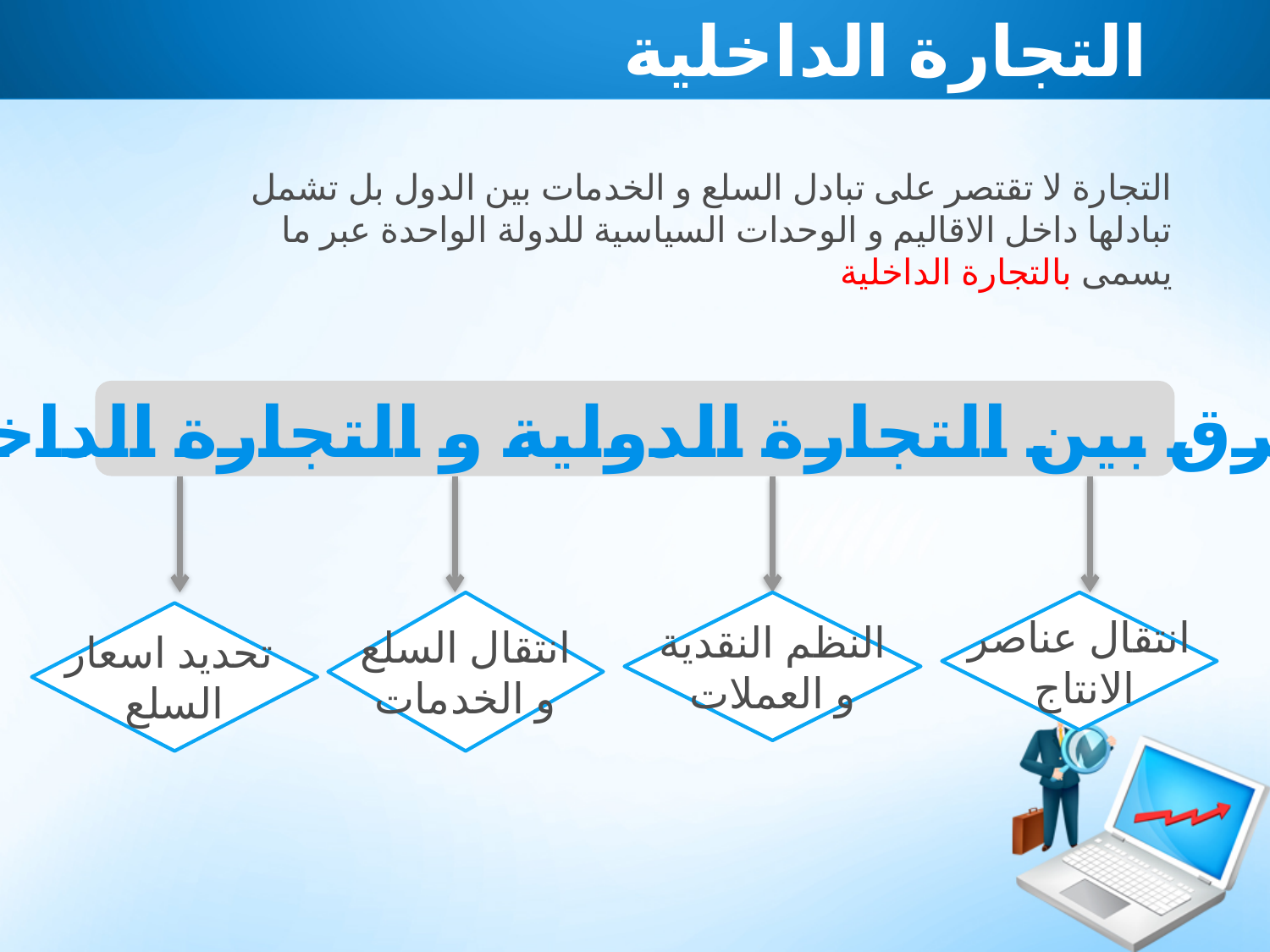

# التجارة الداخلية
التجارة لا تقتصر على تبادل السلع و الخدمات بين الدول بل تشمل تبادلها داخل الاقاليم و الوحدات السياسية للدولة الواحدة عبر ما يسمى بالتجارة الداخلية

الفرق بين التجارة الدولية و التجارة الداخلية
انتقال السلع
و الخدمات
النظم النقدية
و العملات
انتقال عناصر
 الانتاج
تحديد اسعار
السلع